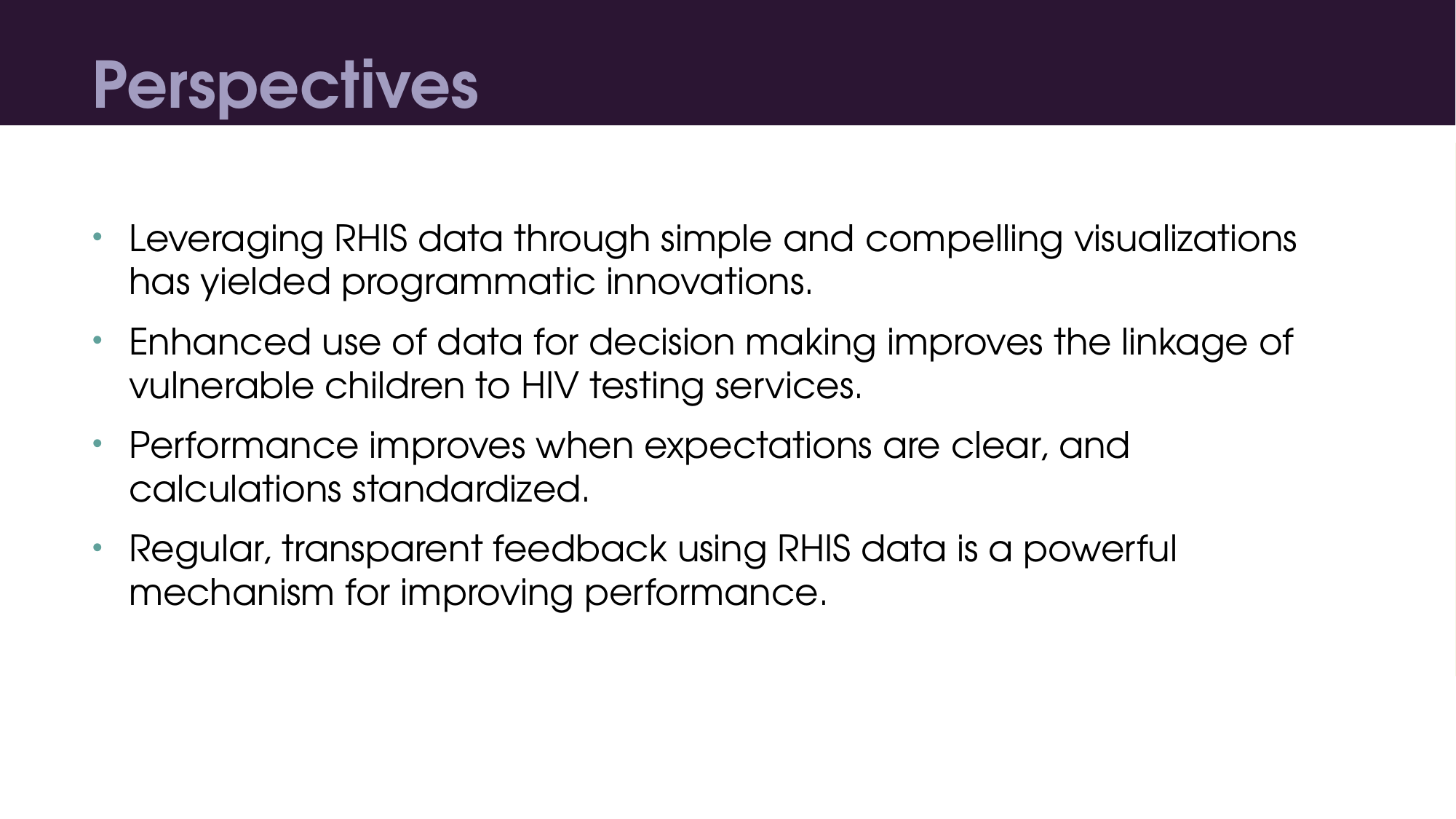

# Perspectives
Leveraging RHIS data through simple and compelling visualizations has yielded programmatic innovations.
Enhanced use of data for decision making improves the linkage of vulnerable children to HIV testing services.
Performance improves when expectations are clear, and calculations standardized.
Regular, transparent feedback using RHIS data is a powerful mechanism for improving performance.